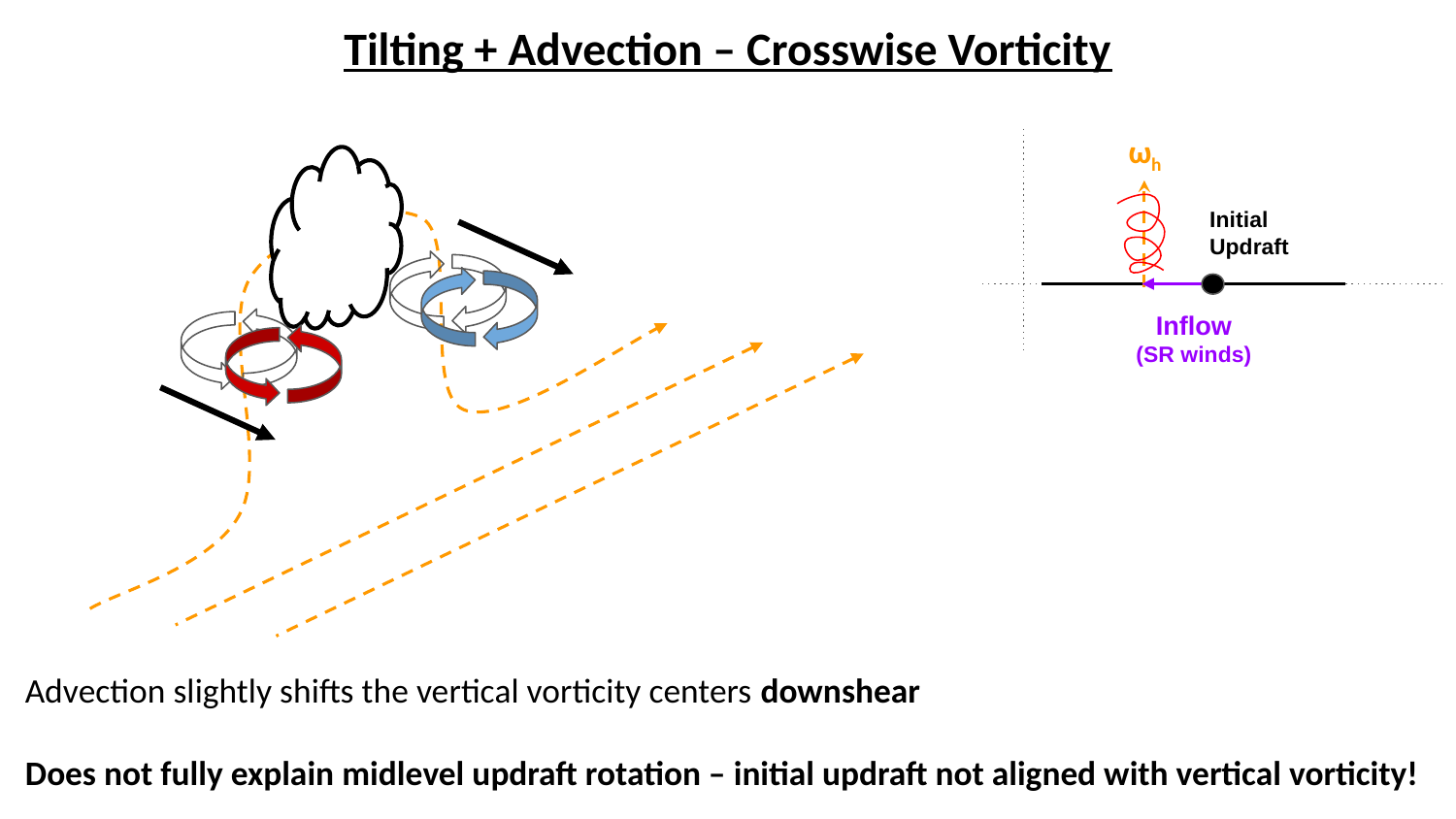

Tilting + Advection – Crosswise Vorticity
ωh

Initial Updraft

Inflow
(SR winds)

Advection slightly shifts the vertical vorticity centers downshear

Does not fully explain midlevel updraft rotation – initial updraft not aligned with vertical vorticity!